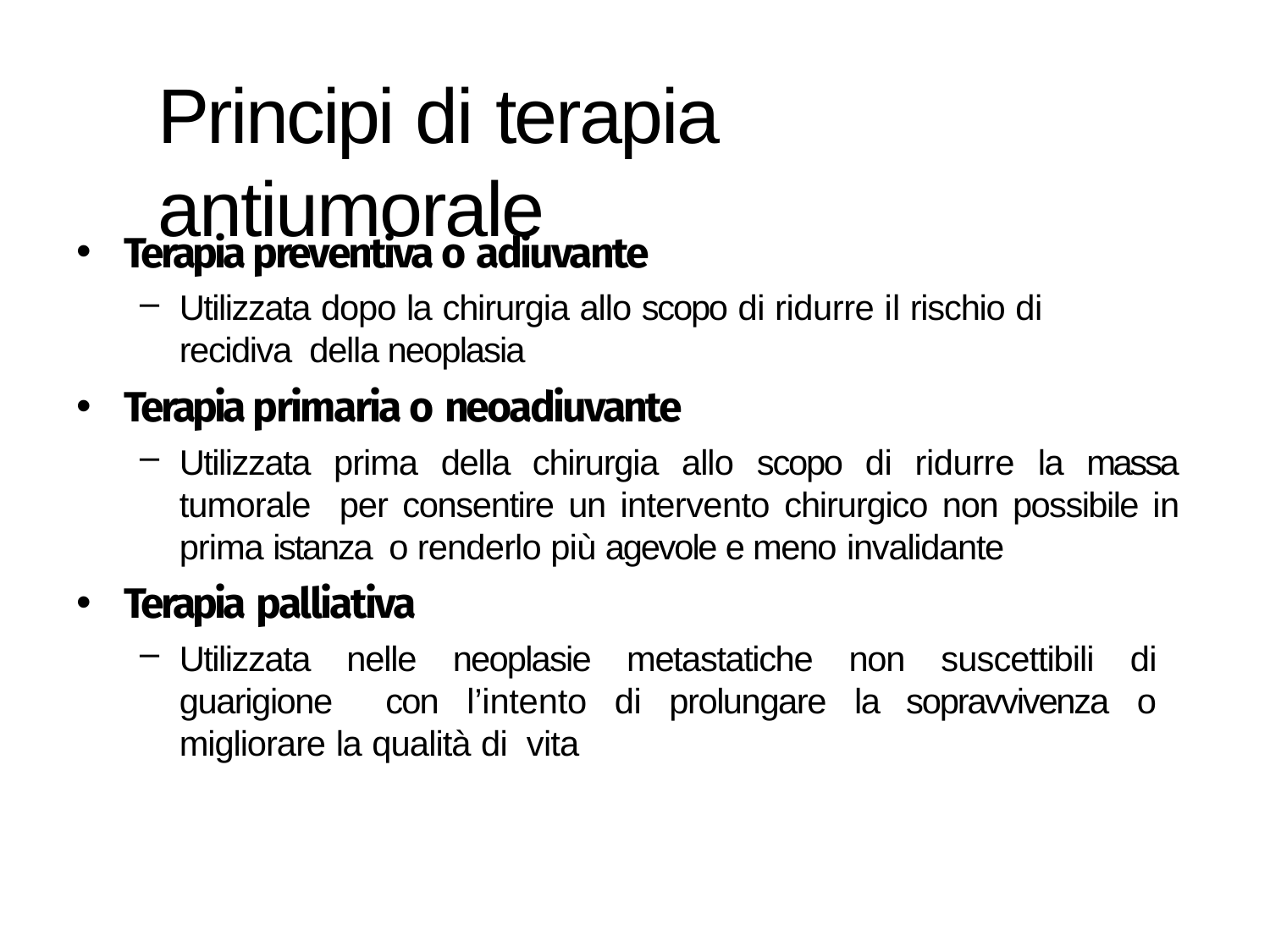

# Principi di terapia antiumorale
Terapia preventiva o adiuvante
Utilizzata dopo la chirurgia allo scopo di ridurre il rischio di recidiva  della neoplasia
Terapia primaria o neoadiuvante
Utilizzata prima della chirurgia allo scopo di ridurre la massa tumorale  per consentire un intervento chirurgico non possibile in prima istanza  o renderlo più agevole e meno invalidante
Terapia palliativa
Utilizzata nelle neoplasie metastatiche non suscettibili di guarigione  con l’intento di prolungare la sopravvivenza o migliorare la qualità di  vita